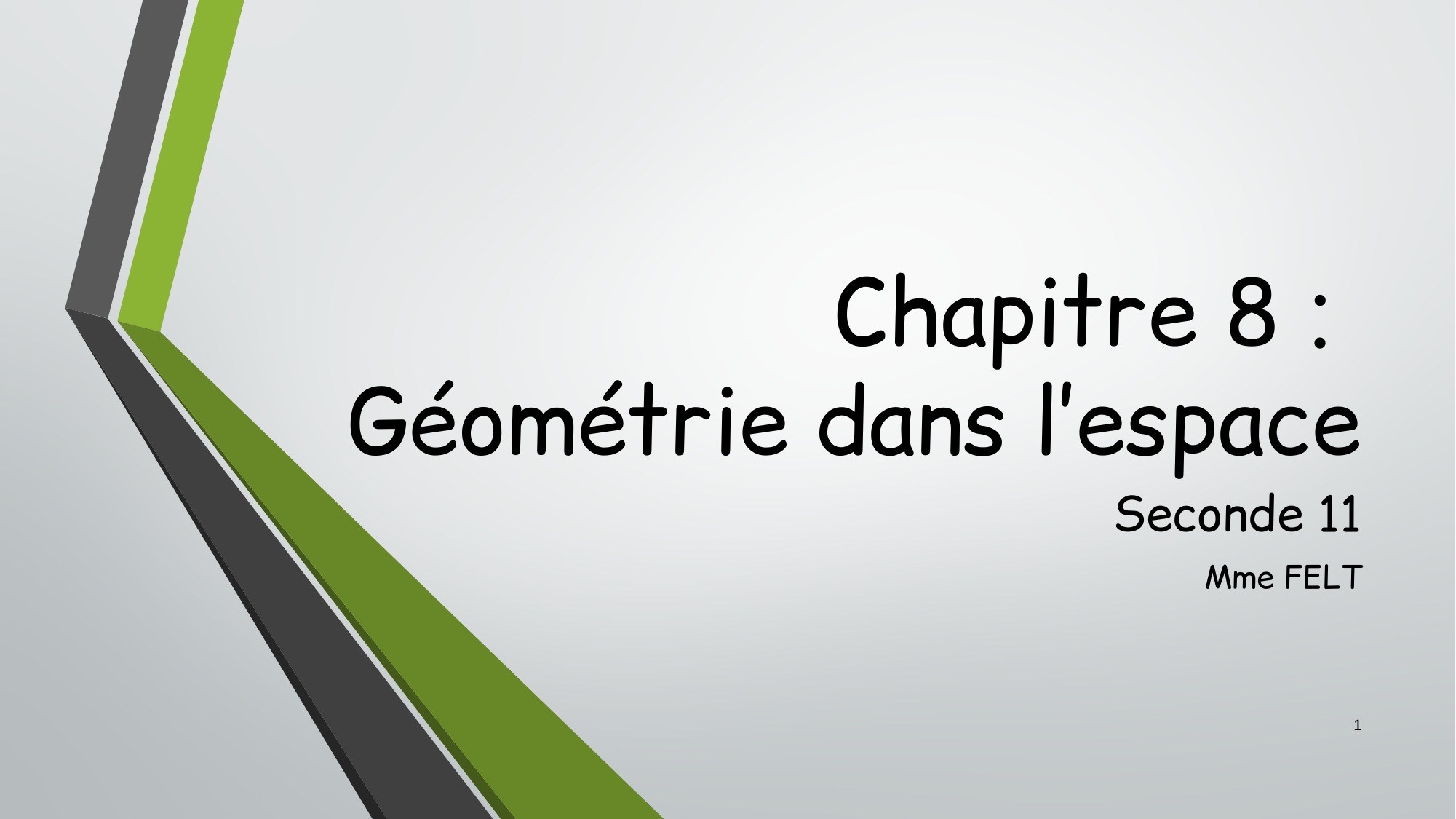

# Chapitre 8 : Géométrie dans l’espace
Seconde 11
Mme FELT
1